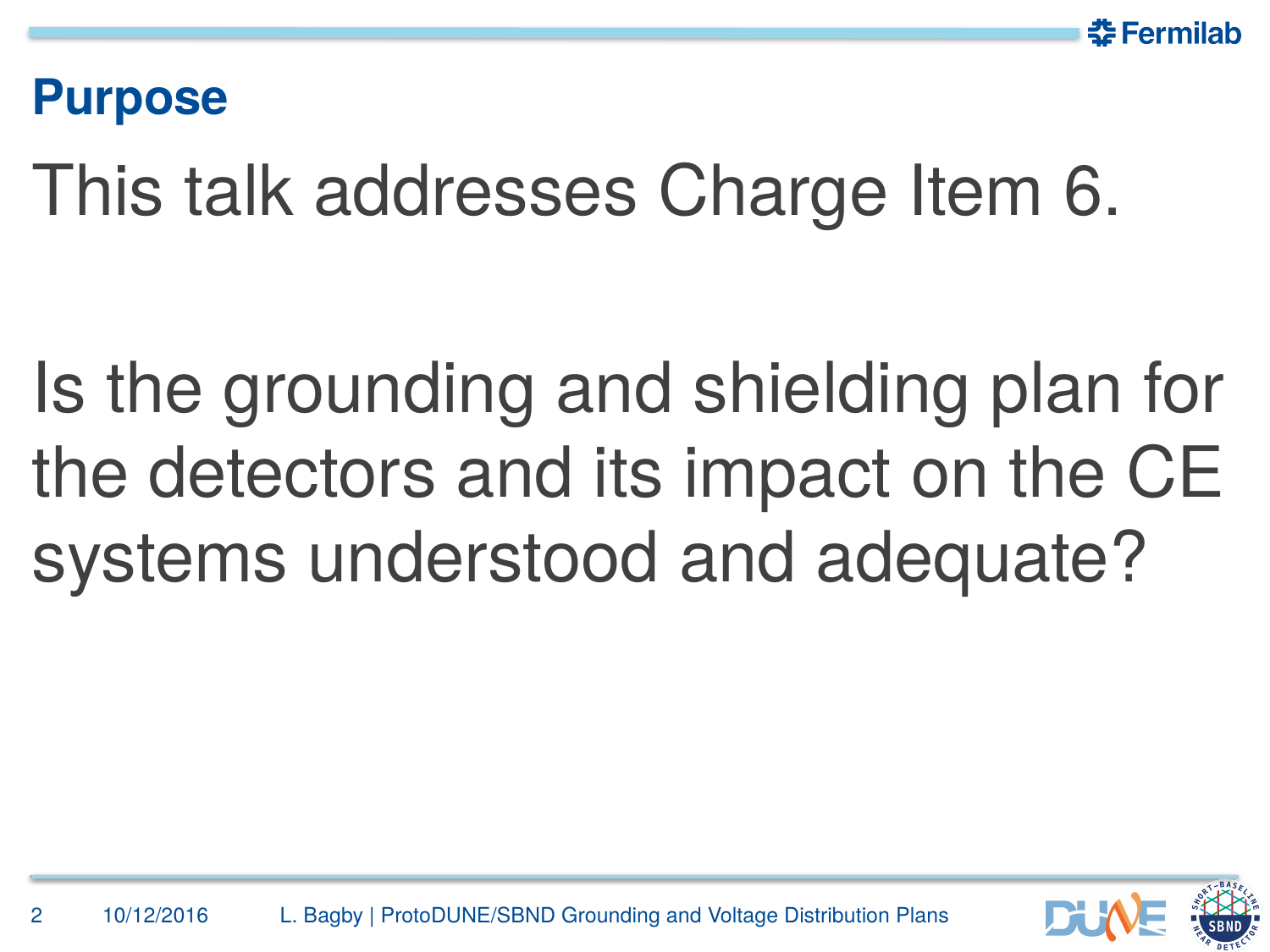

# Purpose
This talk addresses Charge Item 6.

Is the grounding and shielding plan for the detectors and its impact on the CE systems understood and adequate?

2
10/12/2016
L. Bagby | ProtoDUNE/SBND Grounding and Voltage Distribution Plans